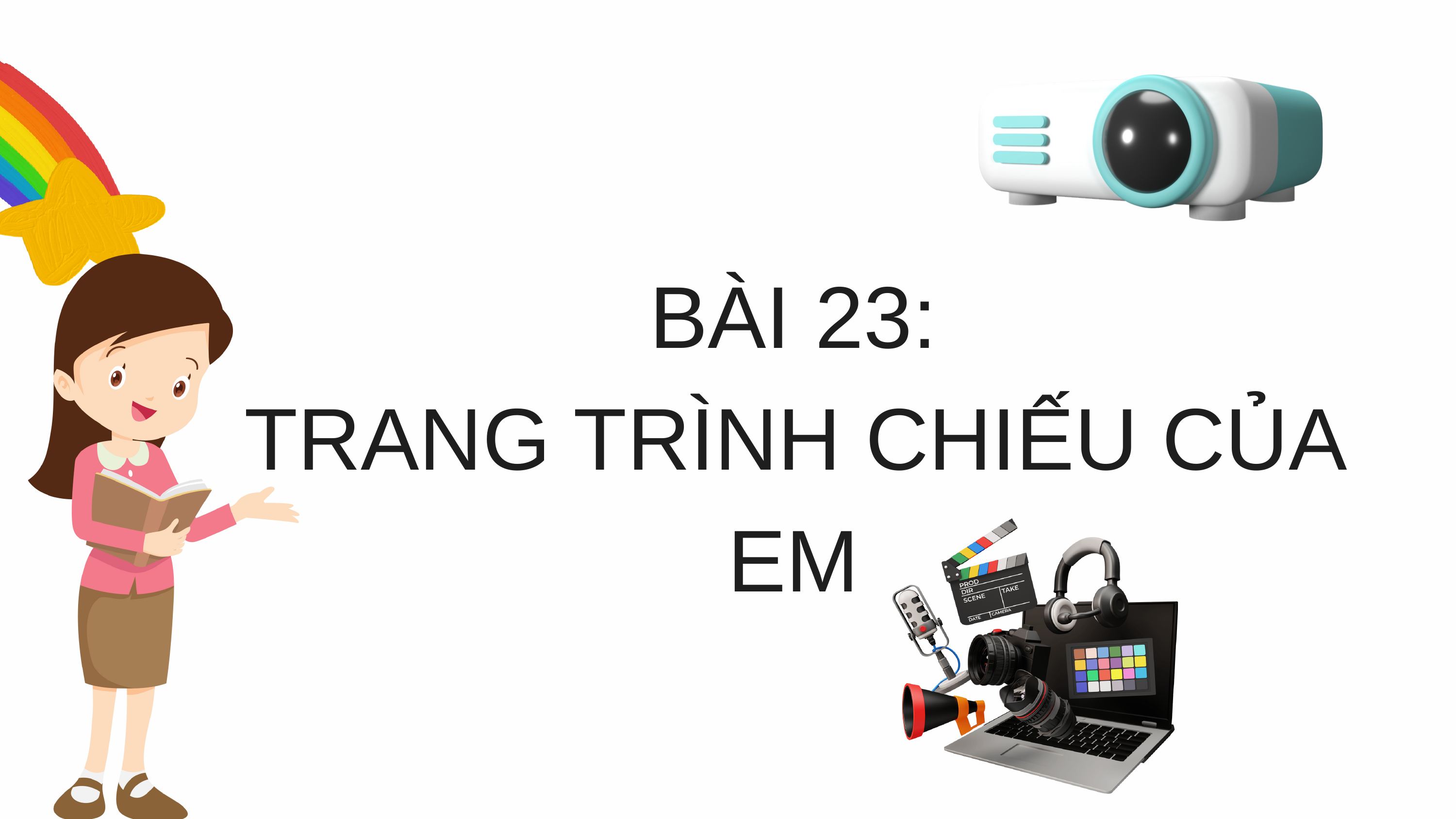

BÀI 23:
TRANG TRÌNH CHIẾU CỦA EM